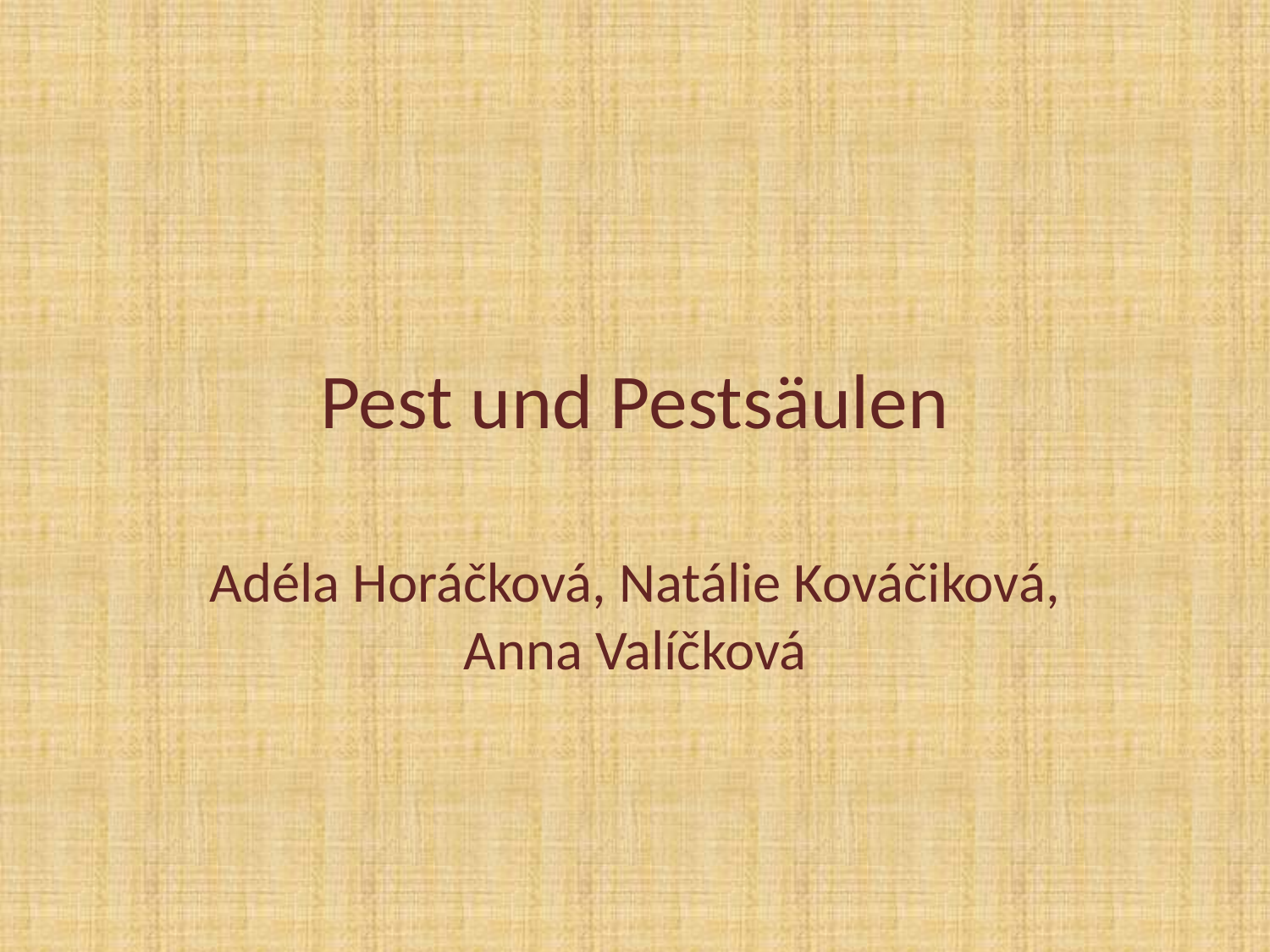

# Pest und Pestsäulen
Adéla Horáčková, Natálie Kováčiková, Anna Valíčková